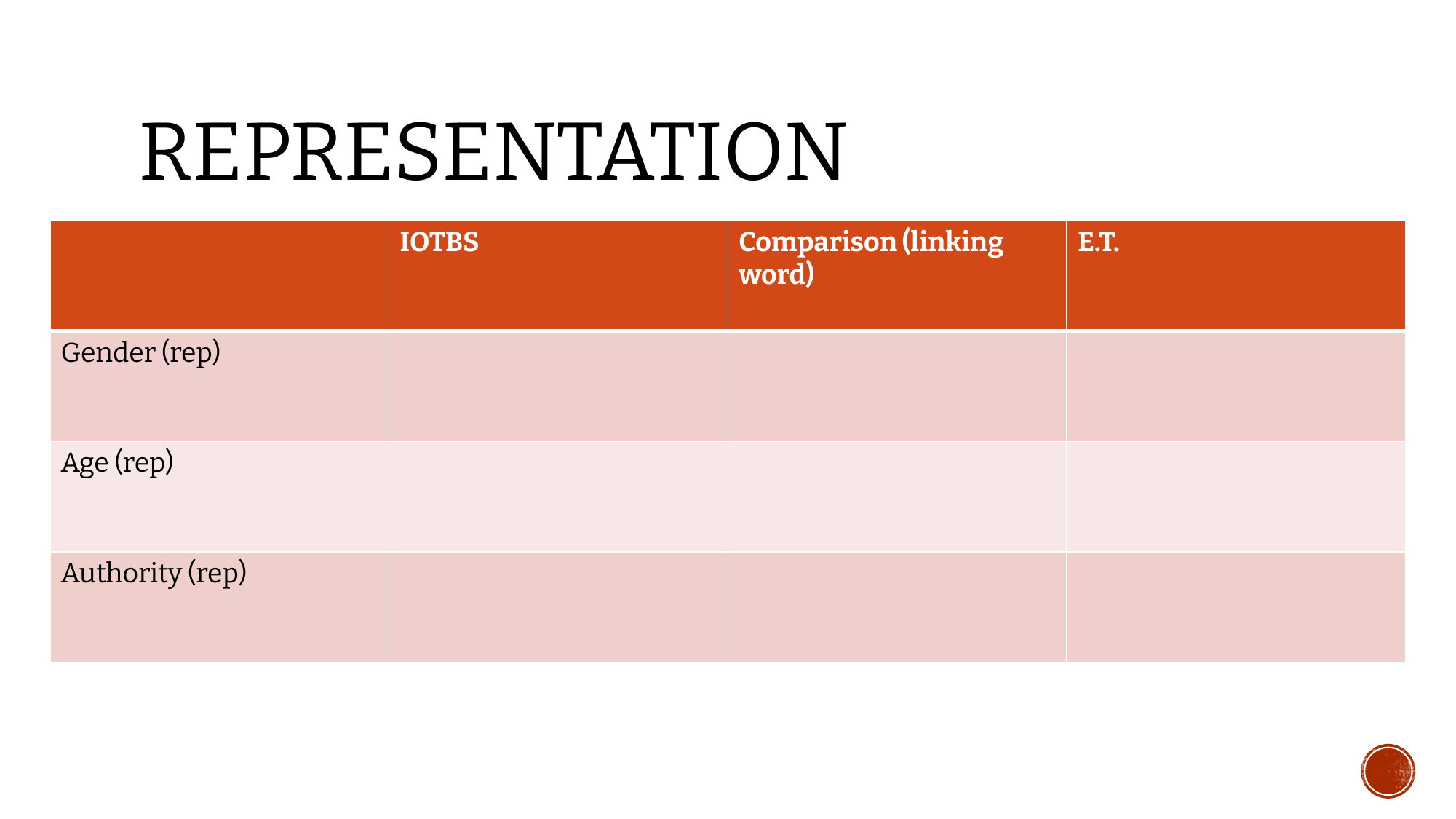

# Representation
|  | IOTBS | Comparison (linking word) | E.T. |
| --- | --- | --- | --- |
| Gender (rep) |  |  |  |
| Age (rep) |  |  |  |
| Authority (rep) |  |  |  |